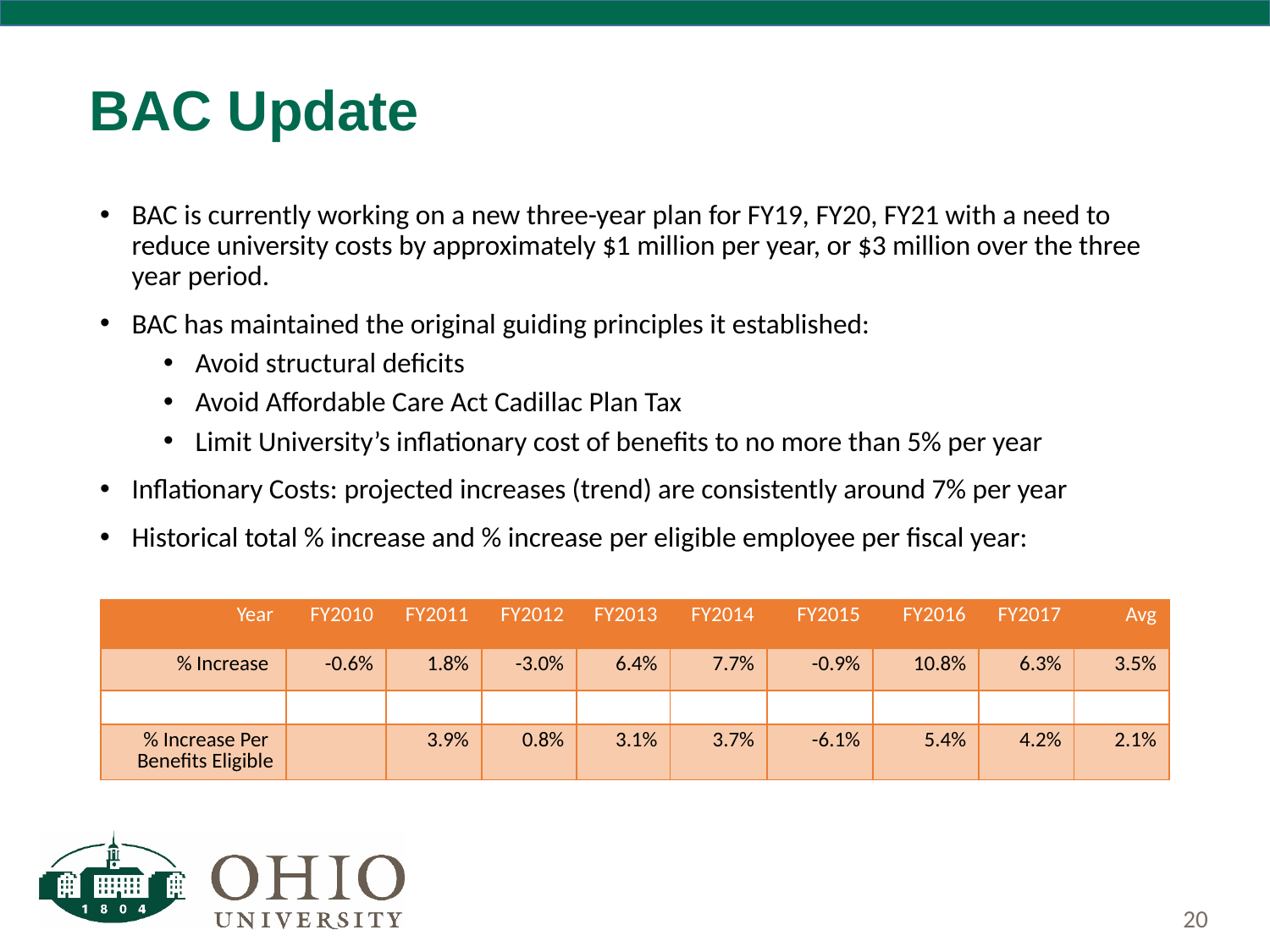

# BAC Update
BAC is currently working on a new three-year plan for FY19, FY20, FY21 with a need to reduce university costs by approximately $1 million per year, or $3 million over the three year period.
BAC has maintained the original guiding principles it established:
Avoid structural deficits
Avoid Affordable Care Act Cadillac Plan Tax
Limit University’s inflationary cost of benefits to no more than 5% per year
Inflationary Costs: projected increases (trend) are consistently around 7% per year
Historical total % increase and % increase per eligible employee per fiscal year:
| Year | FY2010 | FY2011 | FY2012 | FY2013 | FY2014 | FY2015 | FY2016 | FY2017 | Avg |
| --- | --- | --- | --- | --- | --- | --- | --- | --- | --- |
| % Increase | -0.6% | 1.8% | -3.0% | 6.4% | 7.7% | -0.9% | 10.8% | 6.3% | 3.5% |
|  |  |  |  |  |  |  |  |  |  |
| % Increase Per Benefits Eligible |  | 3.9% | 0.8% | 3.1% | 3.7% | -6.1% | 5.4% | 4.2% | 2.1% |